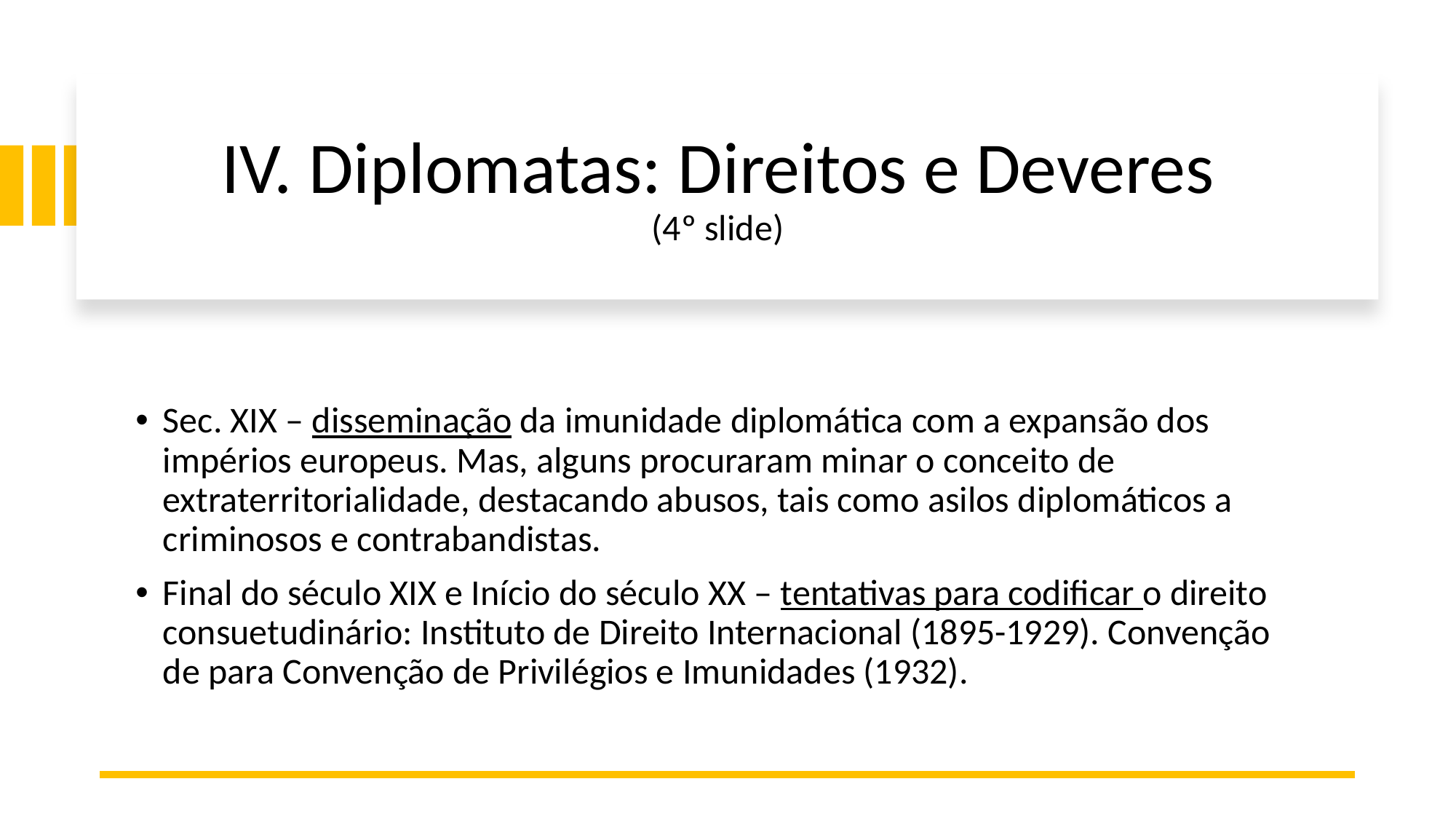

# IV. Diplomatas: Direitos e Deveres (4º slide)

Sec. XIX – disseminação da imunidade diplomática com a expansão dos impérios europeus. Mas, alguns procuraram minar o conceito de extraterritorialidade, destacando abusos, tais como asilos diplomáticos a criminosos e contrabandistas.
Final do século XIX e Início do século XX – tentativas para codificar o direito consuetudinário: Instituto de Direito Internacional (1895-1929). Convenção de para Convenção de Privilégios e Imunidades (1932).